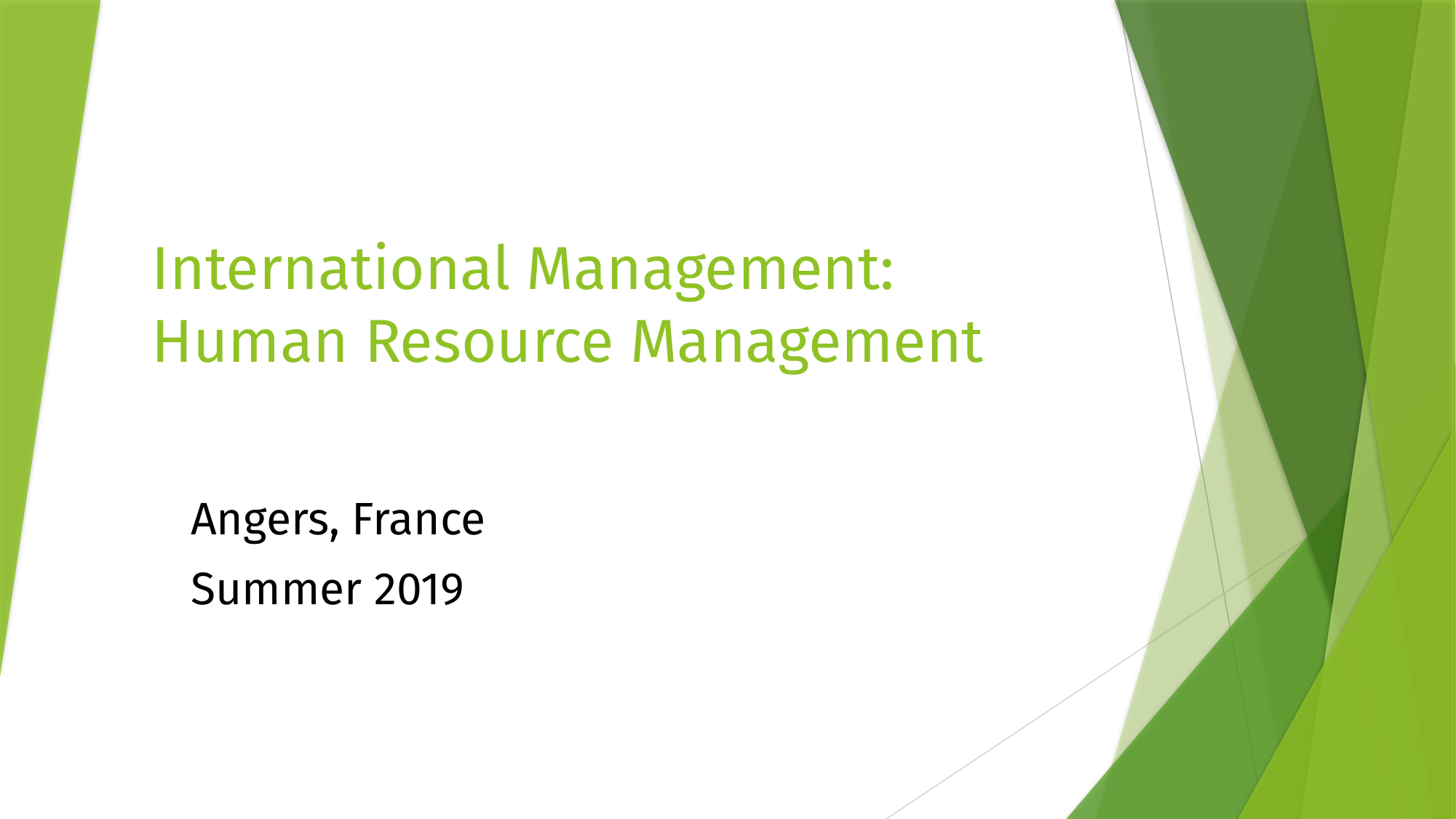

# International Management: Human Resource Management
Angers, France
Summer 2019